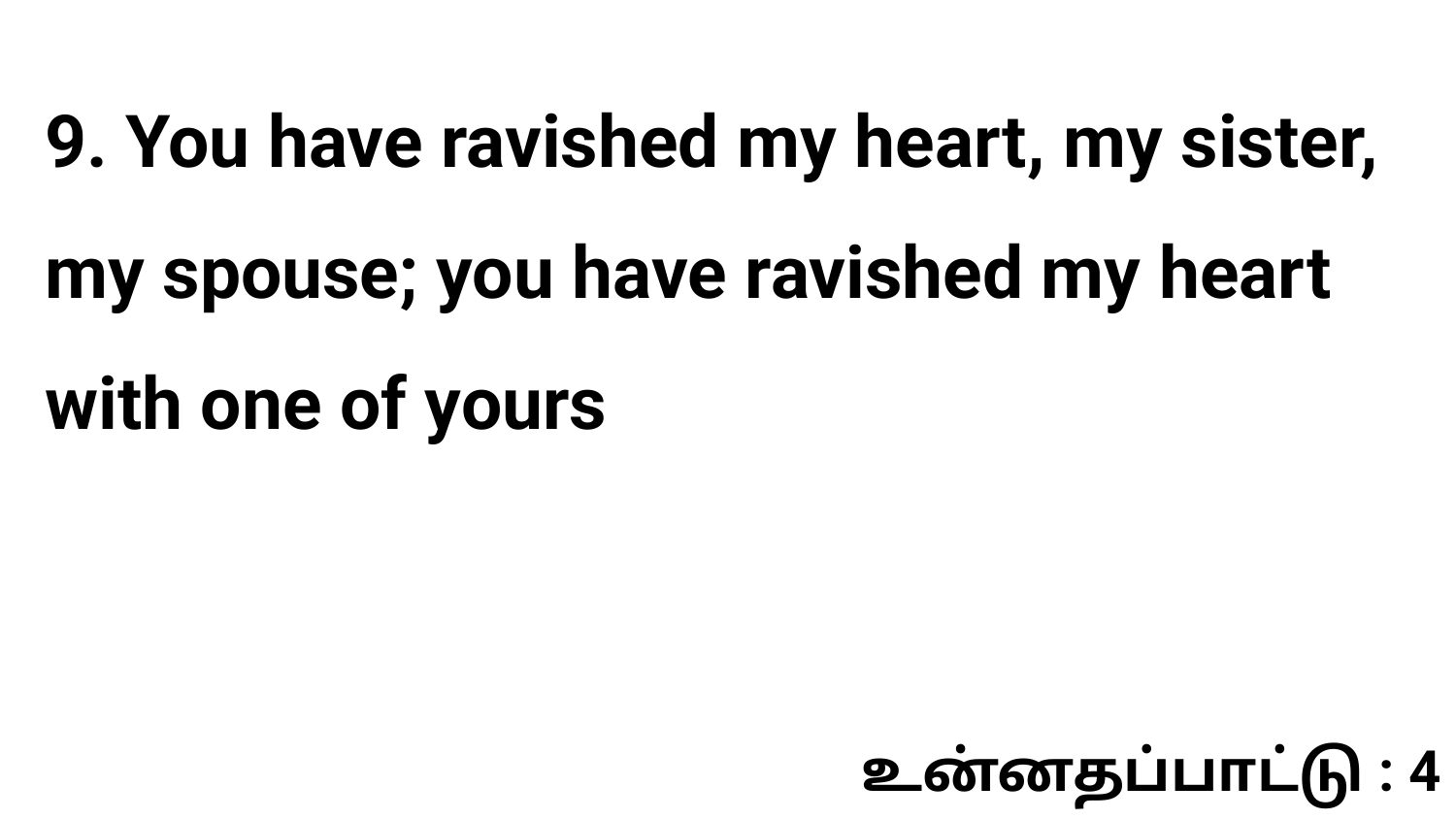

9. You have ravished my heart, my sister, my spouse; you have ravished my heart with one of yours
உன்னதப்பாட்டு : 4